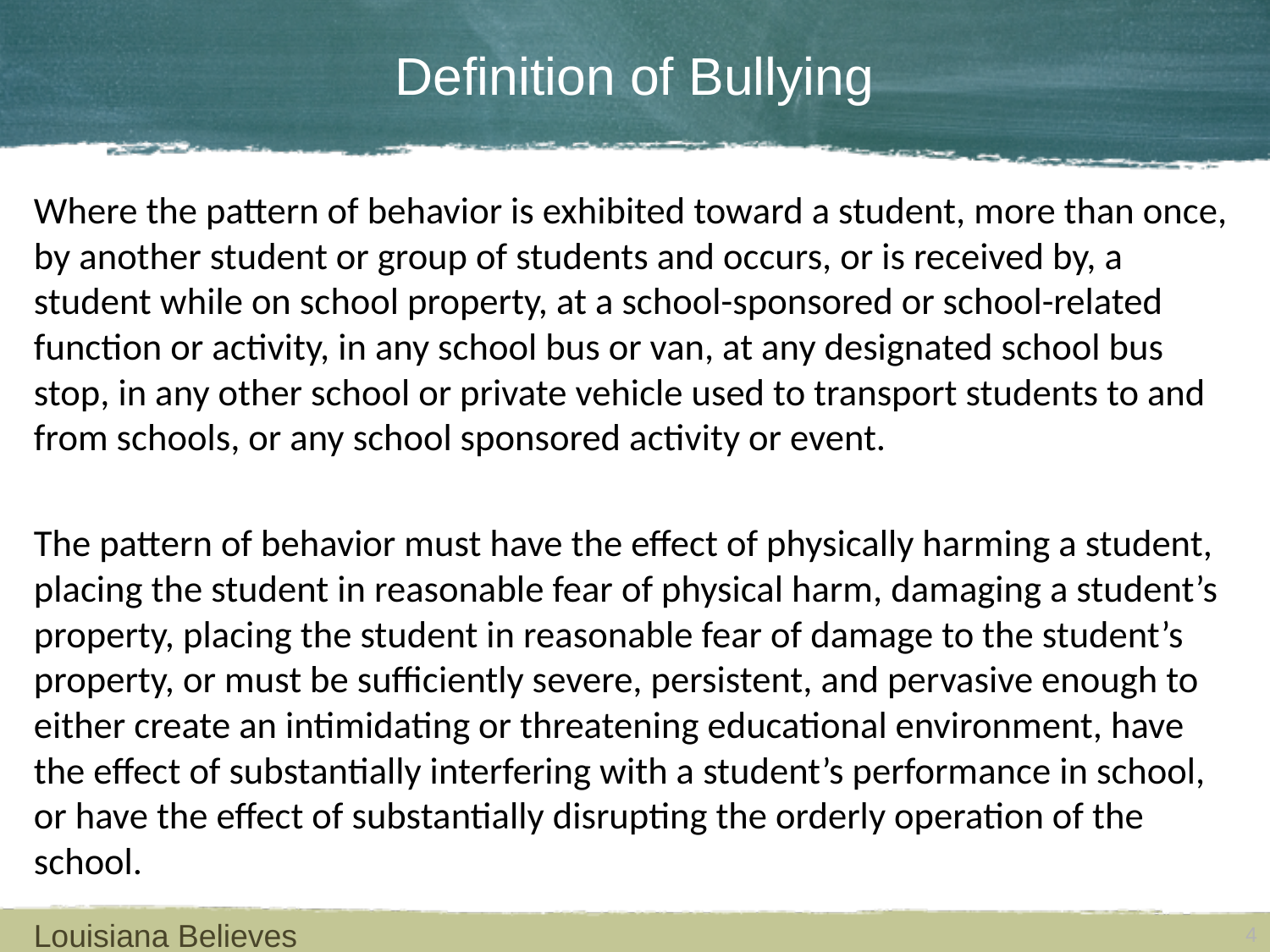

# Definition of Bullying
Where the pattern of behavior is exhibited toward a student, more than once, by another student or group of students and occurs, or is received by, a student while on school property, at a school-sponsored or school-related function or activity, in any school bus or van, at any designated school bus stop, in any other school or private vehicle used to transport students to and from schools, or any school sponsored activity or event.

The pattern of behavior must have the effect of physically harming a student, placing the student in reasonable fear of physical harm, damaging a student’s property, placing the student in reasonable fear of damage to the student’s property, or must be sufficiently severe, persistent, and pervasive enough to either create an intimidating or threatening educational environment, have the effect of substantially interfering with a student’s performance in school, or have the effect of substantially disrupting the orderly operation of the school.
Louisiana Believes
4